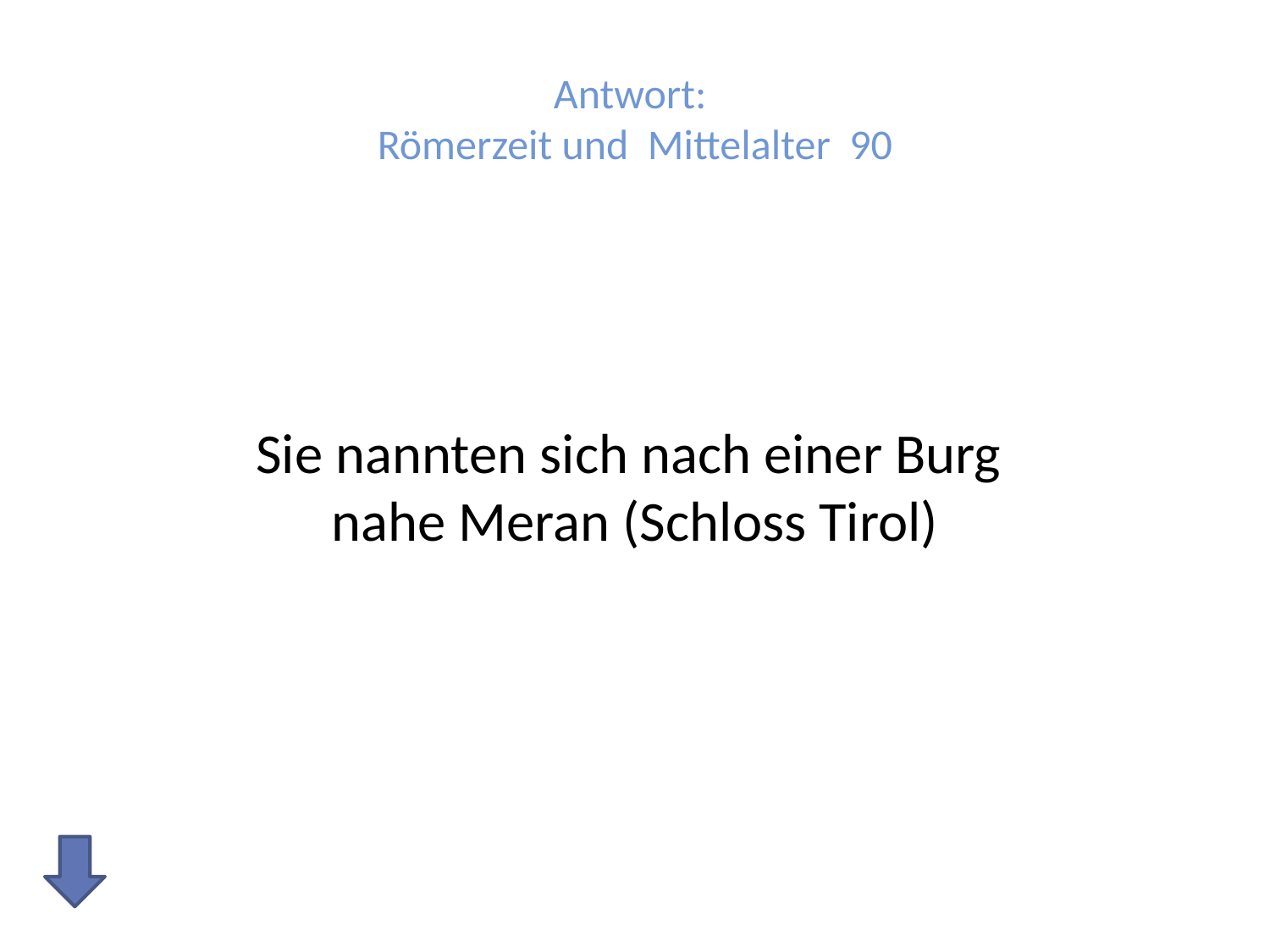

# Antwort: Römerzeit und  Mittelalter  90
Sie nannten sich nach einer Burg
nahe Meran (Schloss Tirol)